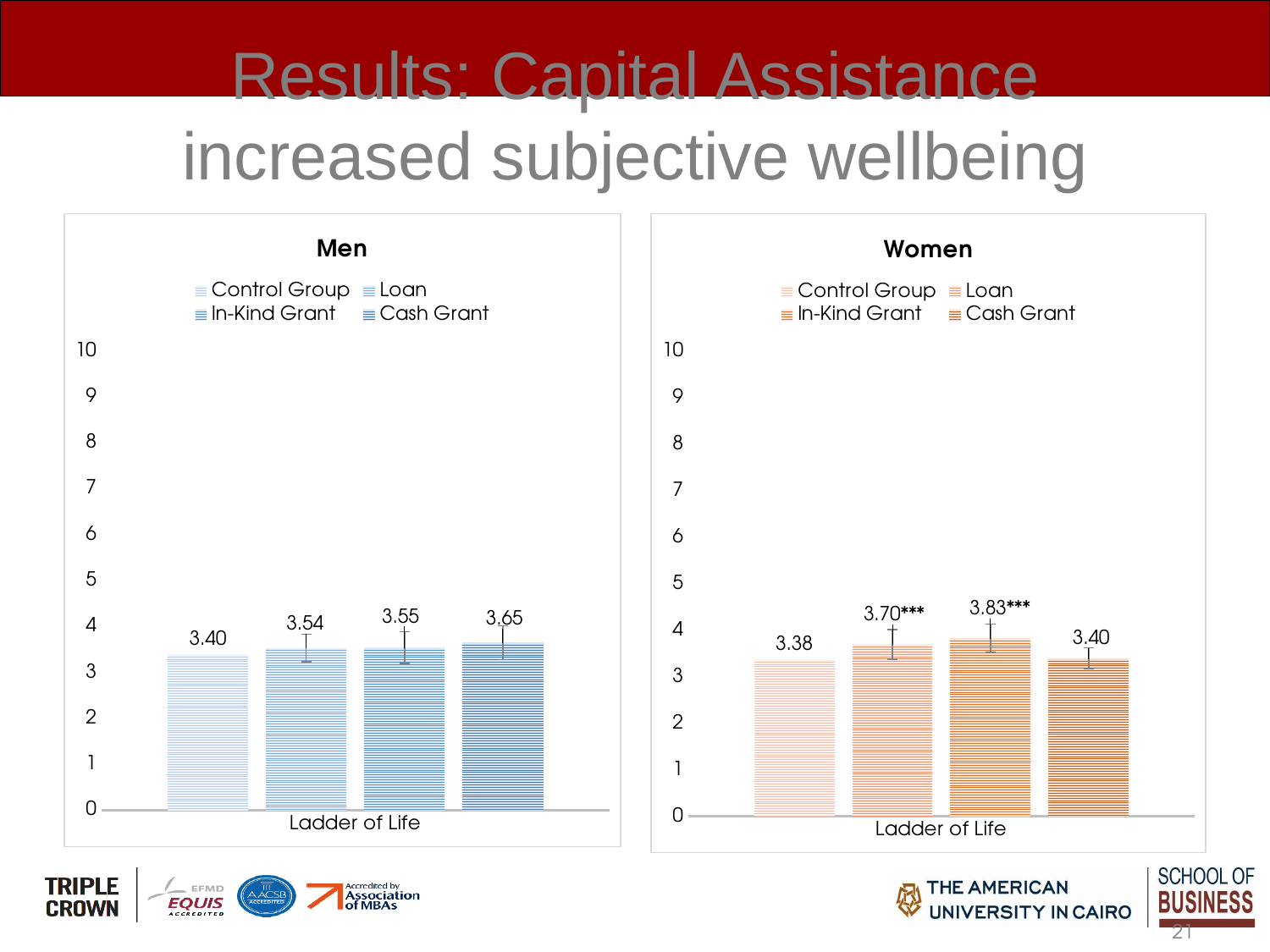

# Results: Capital Assistance increased subjective wellbeing

### Chart: Men

| Category | Control Group | Loan | In-Kind Grant | Cash Grant |
|---|---|---|---|---|
| Ladder of Life | 3.4 | 3.538497 | 3.545862999999998 | 3.653016 |

### Chart: Women

| Category | Control Group | Loan | In-Kind Grant | Cash Grant |
|---|---|---|---|---|
| Ladder of Life | 3.38 | 3.700155 | 3.832037999999998 | 3.397519 |
21